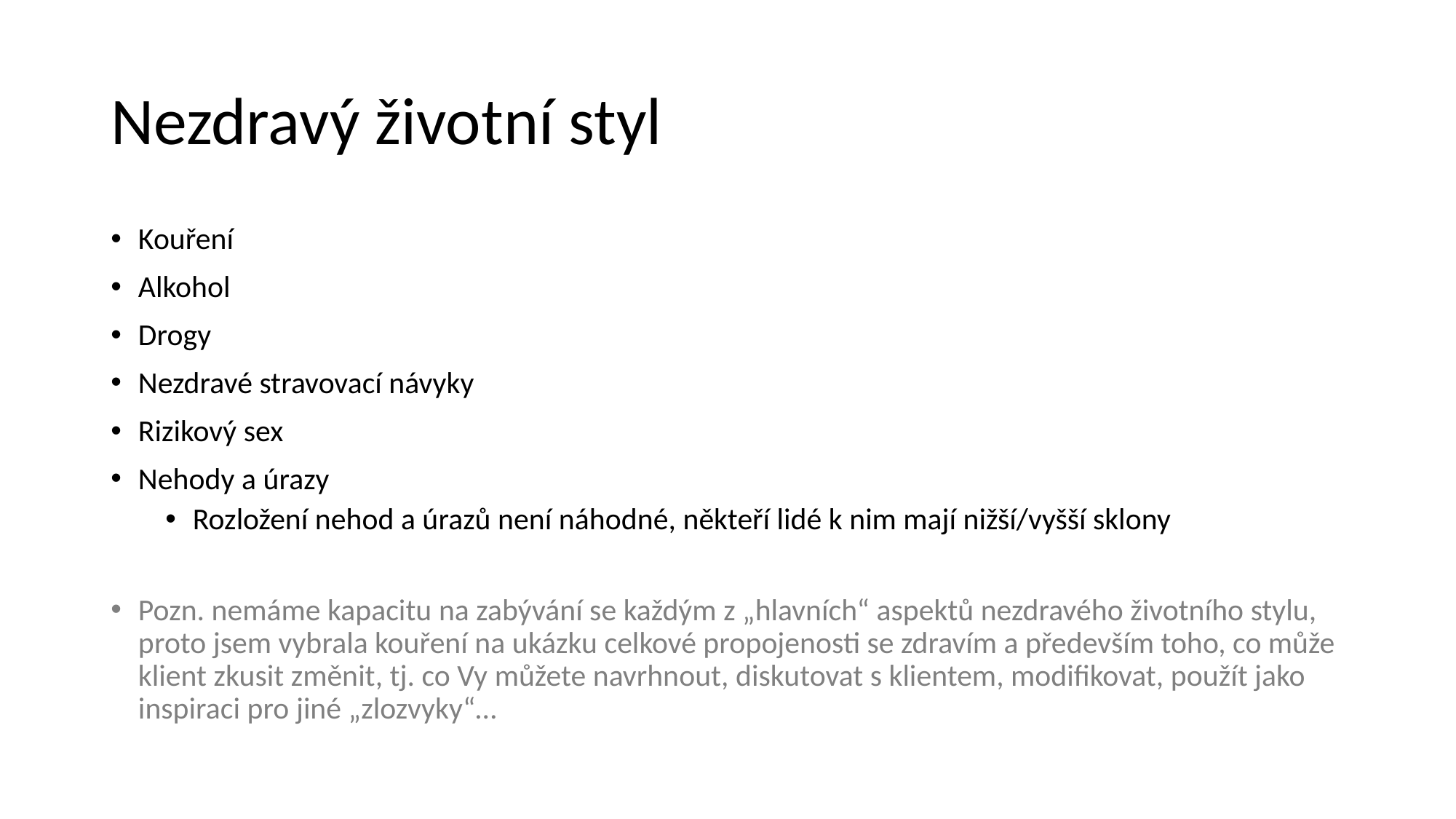

# Nezdravý životní styl
Kouření
Alkohol
Drogy
Nezdravé stravovací návyky
Rizikový sex
Nehody a úrazy
Rozložení nehod a úrazů není náhodné, někteří lidé k nim mají nižší/vyšší sklony

Pozn. nemáme kapacitu na zabývání se každým z „hlavních“ aspektů nezdravého životního stylu, proto jsem vybrala kouření na ukázku celkové propojenosti se zdravím a především toho, co může klient zkusit změnit, tj. co Vy můžete navrhnout, diskutovat s klientem, modifikovat, použít jako inspiraci pro jiné „zlozvyky“…